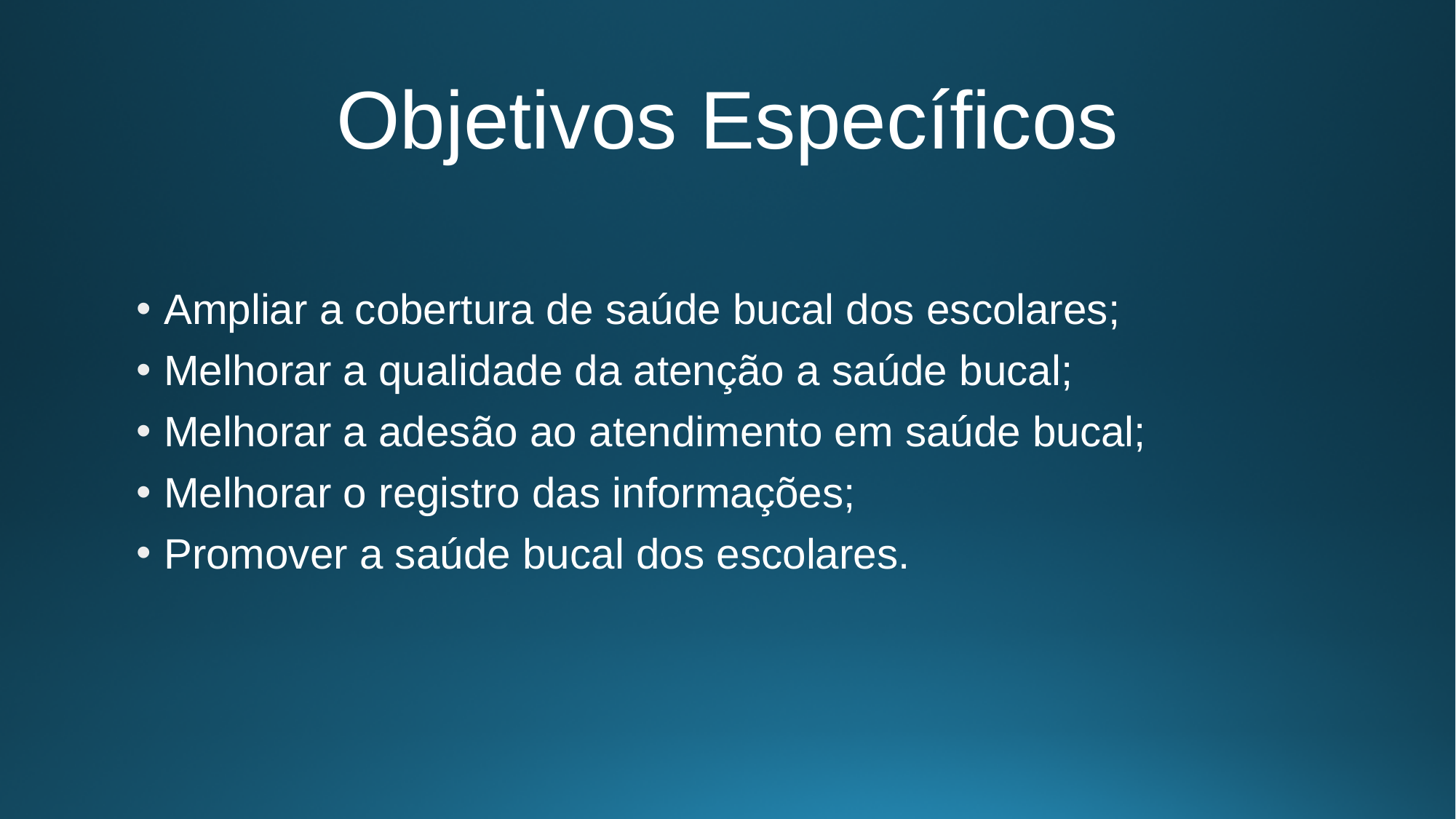

# Objetivos Específicos
Ampliar a cobertura de saúde bucal dos escolares;
Melhorar a qualidade da atenção a saúde bucal;
Melhorar a adesão ao atendimento em saúde bucal;
Melhorar o registro das informações;
Promover a saúde bucal dos escolares.